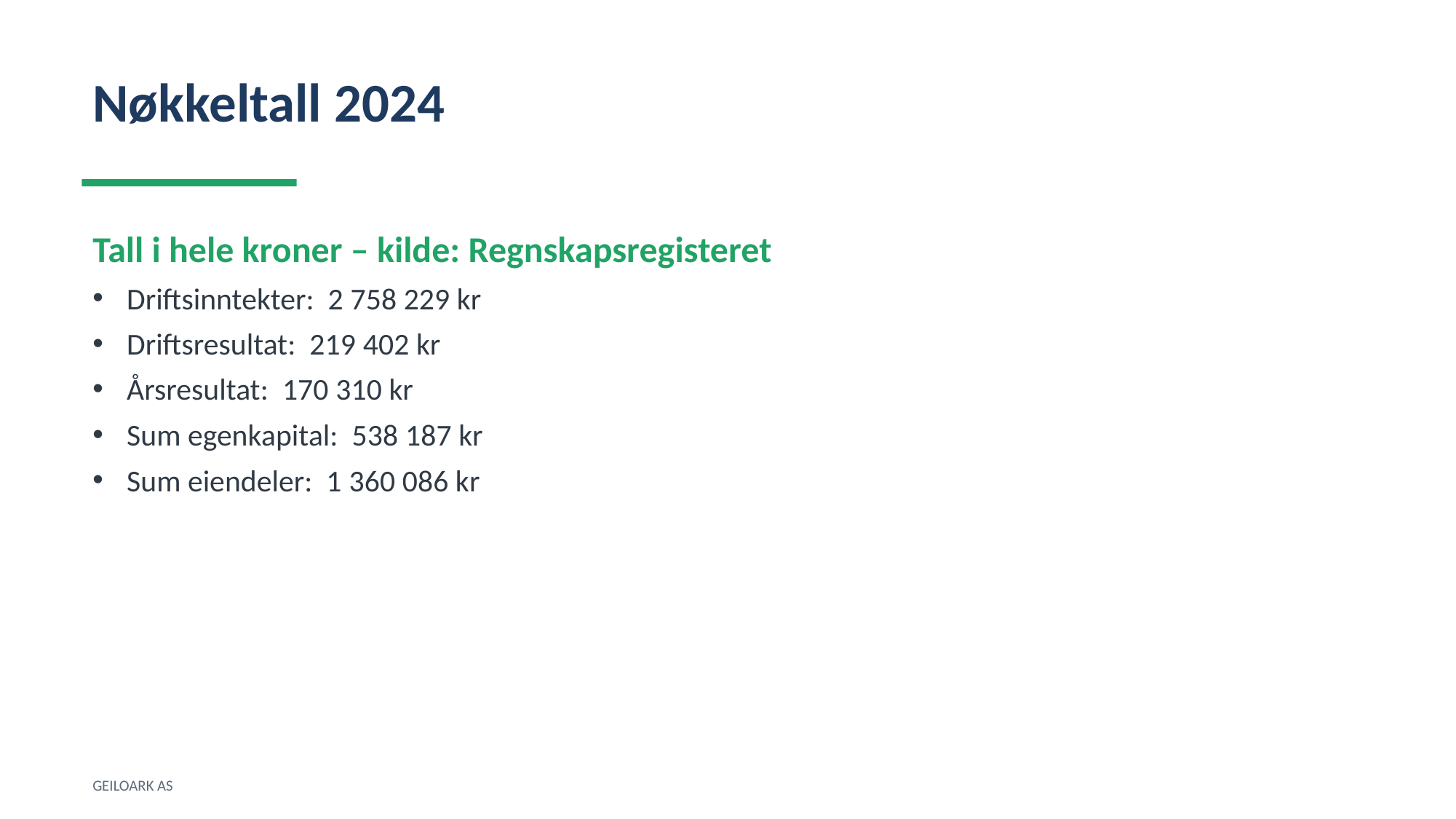

Nøkkeltall 2024

Tall i hele kroner – kilde: Regnskapsregisteret
Driftsinntekter:  2 758 229 kr
Driftsresultat:  219 402 kr
Årsresultat:  170 310 kr
Sum egenkapital:  538 187 kr
Sum eiendeler:  1 360 086 kr
GEILOARK AS